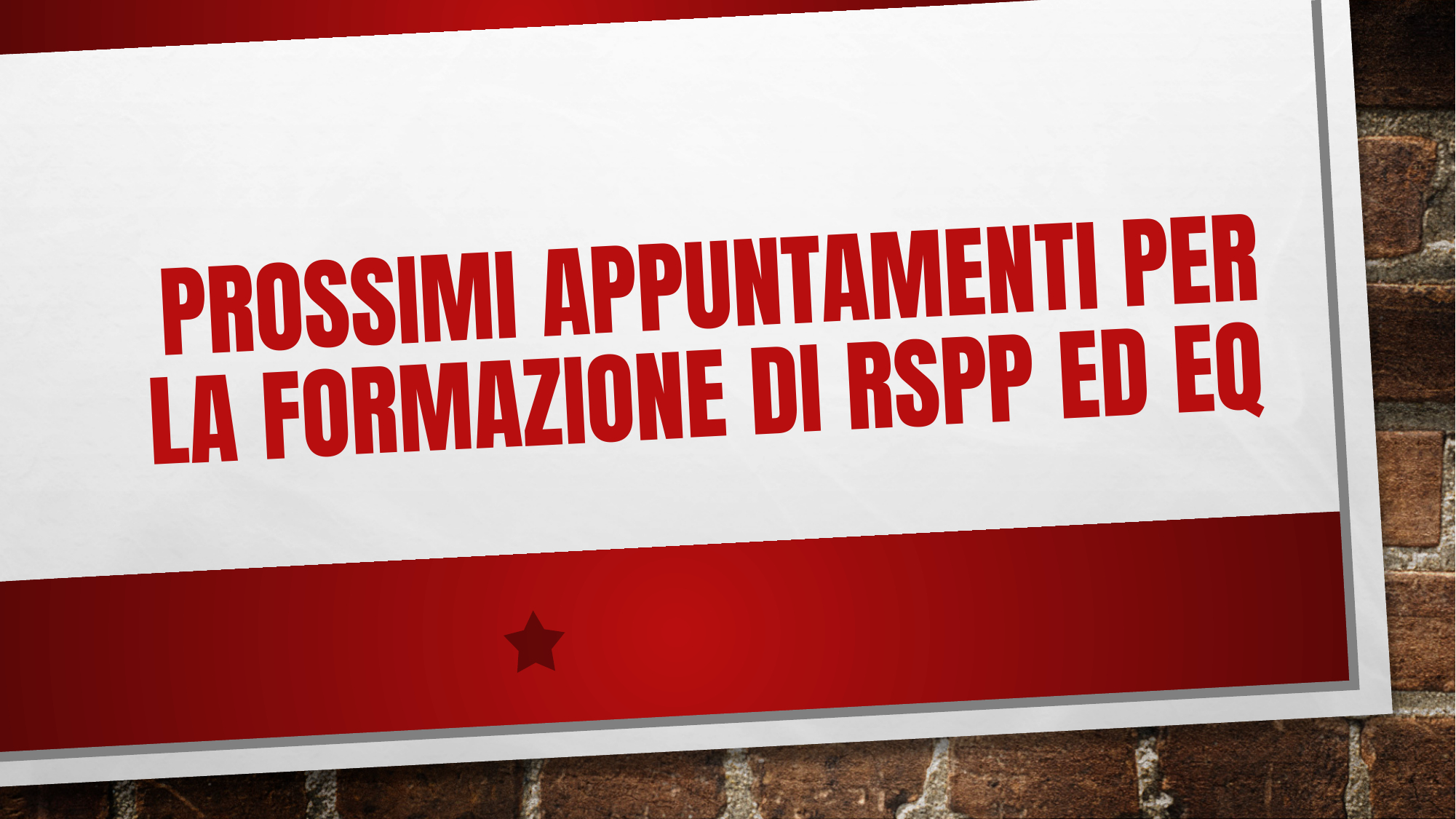

# Prossimi appuntamenti per la formazione di RSPP ed EQ